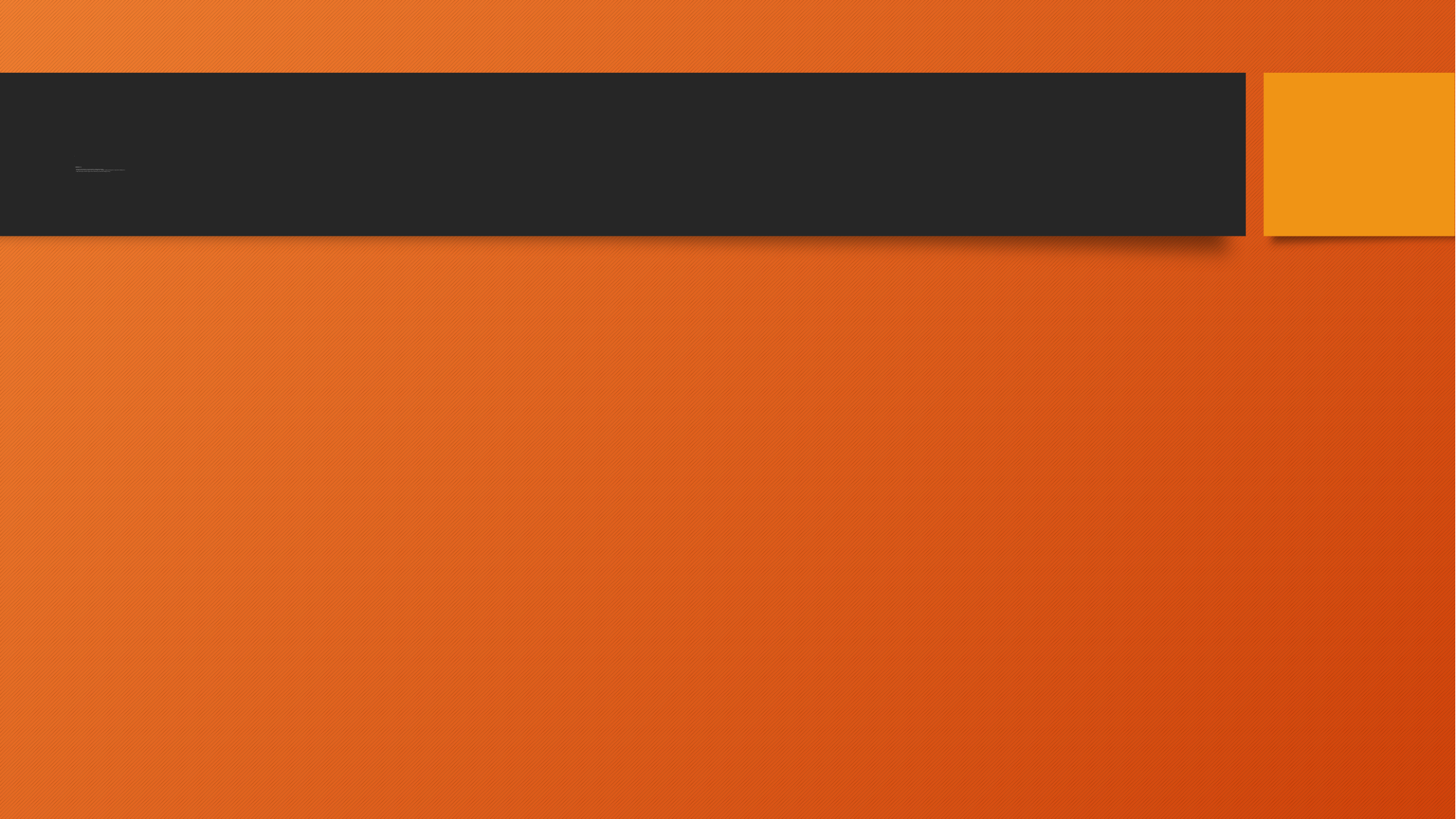

# REFLEKSIJA: Dauguma vaikų drąsiai ėjo virve. Kai kurie bijojo, tad žengė tik padrąsinti. Ne visiems pavyko nenuklysti iš kelio. Buvo sunkoka eiti tik virve. Pasitelkus pasaką apie kelią į princesės pilį vaikai noriai žingsniavo. Pėdų padukai patyrė masažo terapiją, kas teikė vaikams daug krykštavimo ir džiugių emocijų.